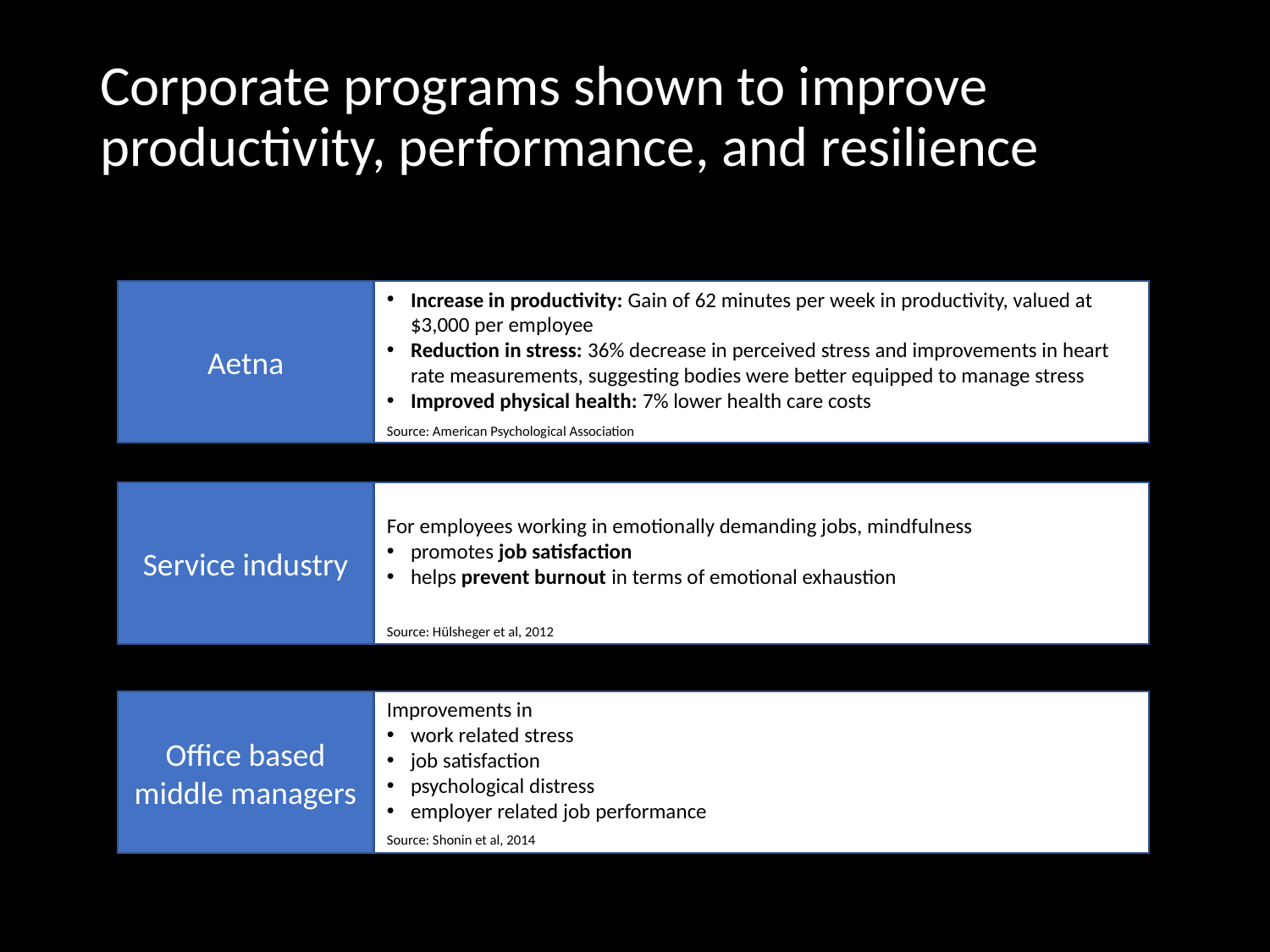

# Corporate programs shown to improve productivity, performance, and resilience
Aetna
Increase in productivity: Gain of 62 minutes per week in productivity, valued at $3,000 per employee
Reduction in stress: 36% decrease in perceived stress and improvements in heart rate measurements, suggesting bodies were better equipped to manage stress
Improved physical health: 7% lower health care costs

Source: American Psychological Association
Service industry
For employees working in emotionally demanding jobs, mindfulness
promotes job satisfaction
helps prevent burnout in terms of emotional exhaustion

Source: Hülsheger et al, 2012
Office based middle managers
Improvements in
work related stress
job satisfaction
psychological distress
employer related job performance

Source: Shonin et al, 2014